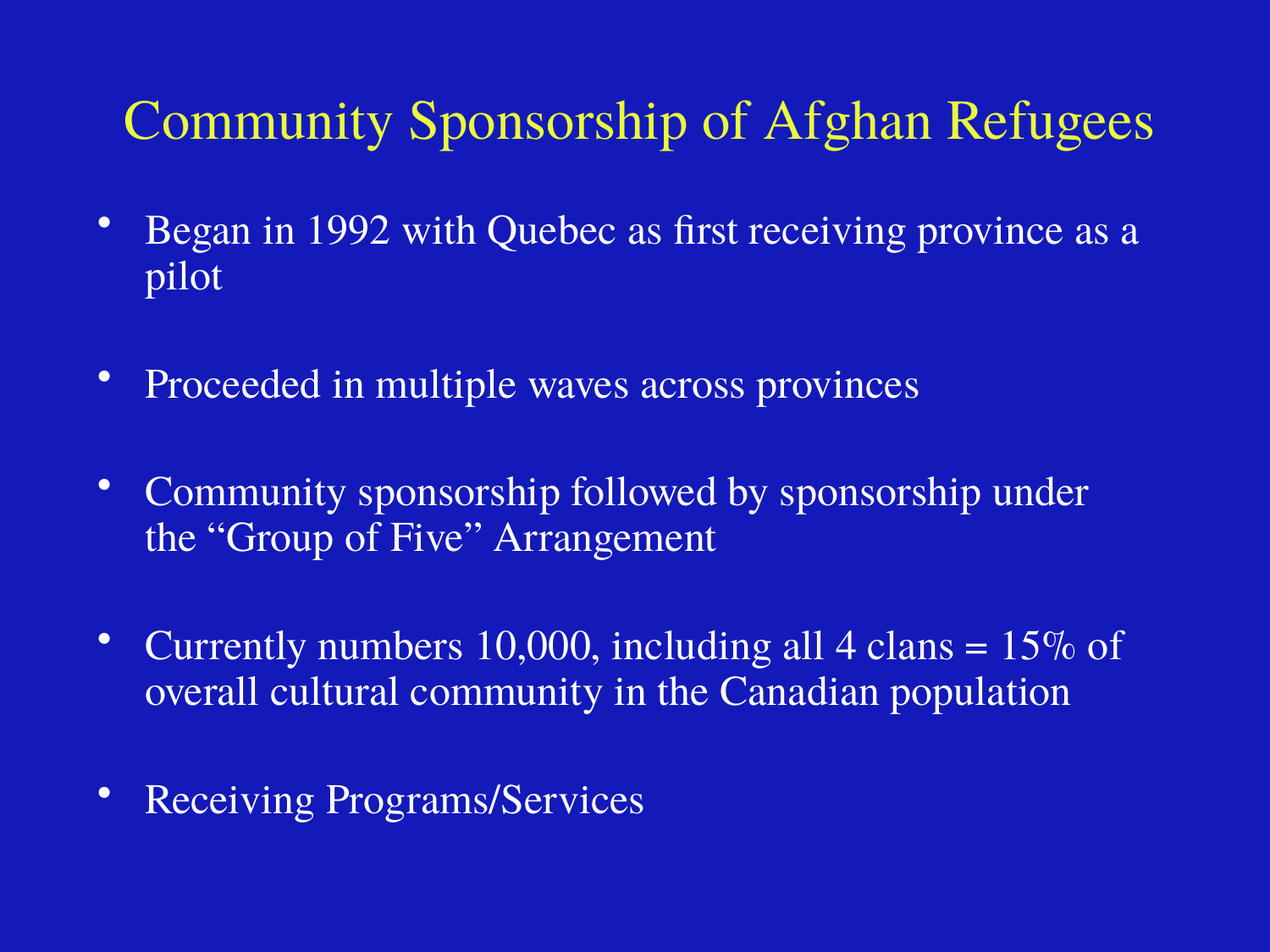

# Community Sponsorship of Afghan Refugees
Began in 1992 with Quebec as first receiving province as a pilot

Proceeded in multiple waves across provinces

Community sponsorship followed by sponsorship under the “Group of Five” Arrangement

Currently numbers 10,000, including all 4 clans = 15% of overall cultural community in the Canadian population

Receiving Programs/Services